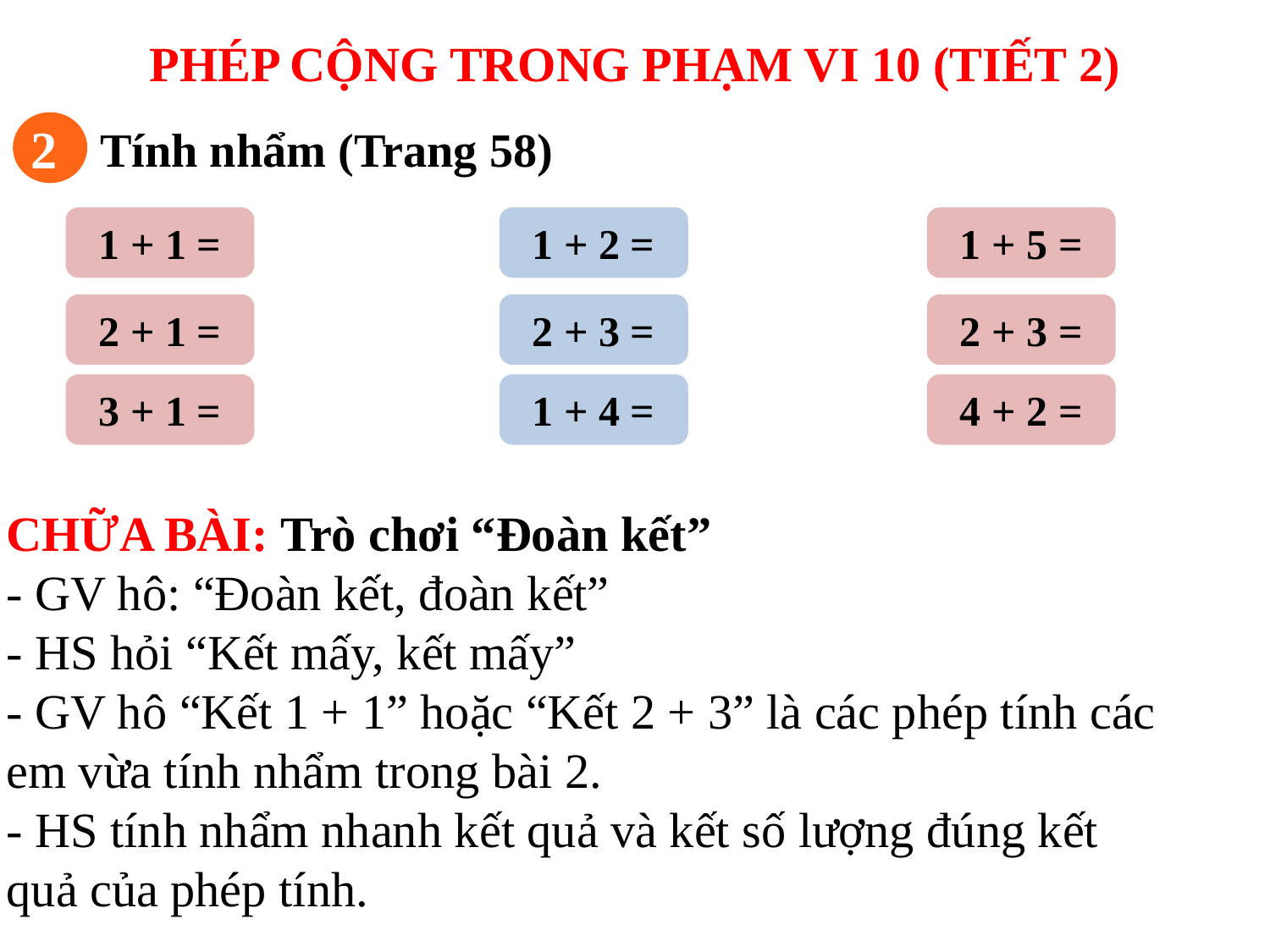

PHÉP CỘNG TRONG PHẠM VI 10 (TIẾT 2)
Tính nhẩm (Trang 58)
2
1 + 1 =
1 + 2 =
1 + 5 =
2 + 1 =
2 + 3 =
2 + 3 =
3 + 1 =
1 + 4 =
4 + 2 =
CHỮA BÀI: Trò chơi “Đoàn kết”
- GV hô: “Đoàn kết, đoàn kết”
- HS hỏi “Kết mấy, kết mấy”
- GV hô “Kết 1 + 1” hoặc “Kết 2 + 3” là các phép tính các em vừa tính nhẩm trong bài 2.
- HS tính nhẩm nhanh kết quả và kết số lượng đúng kết quả của phép tính.